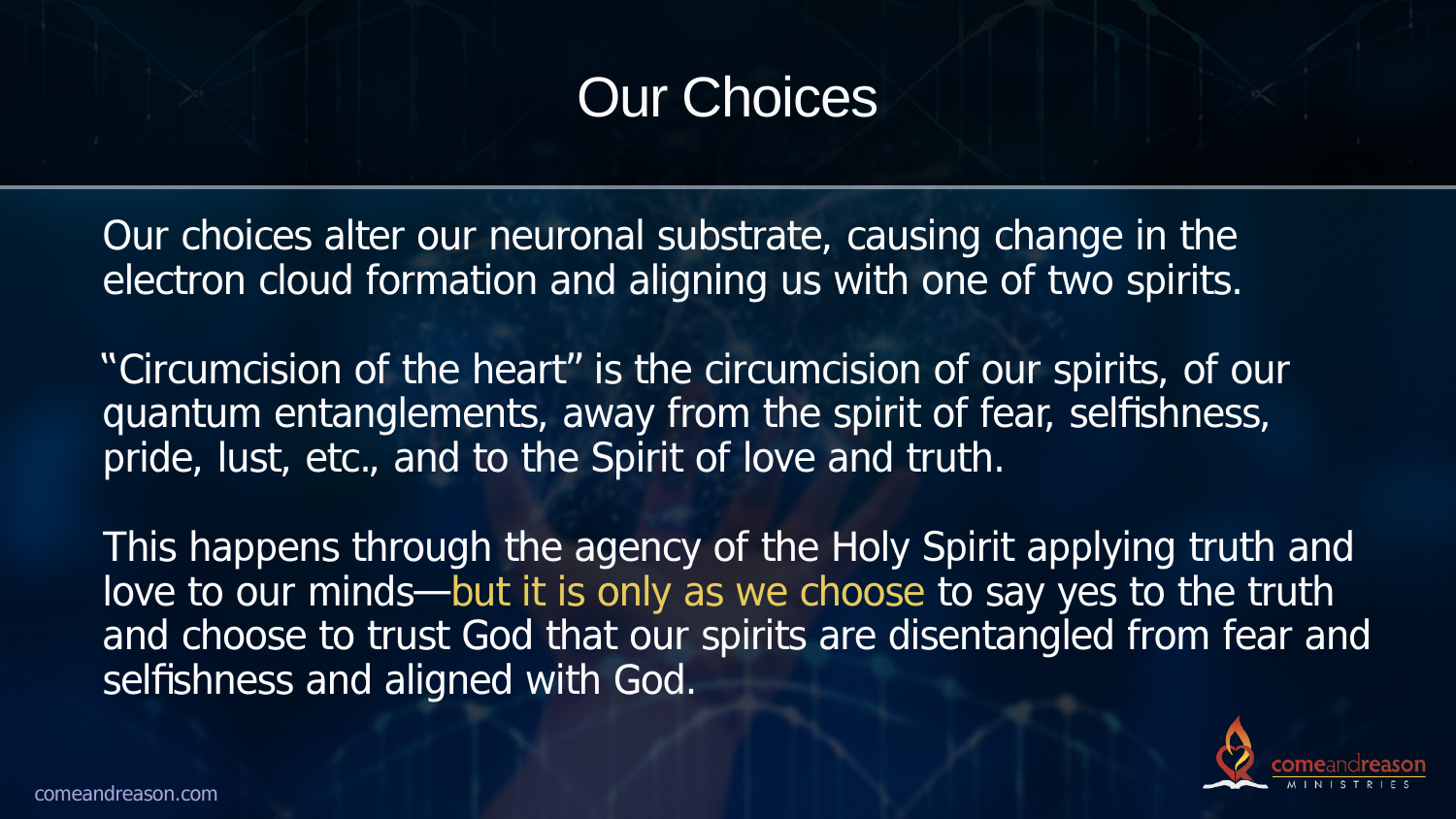

# Our Choices
Our choices alter our neuronal substrate, causing change in the electron cloud formation and aligning us with one of two spirits.

“Circumcision of the heart” is the circumcision of our spirits, of our quantum entanglements, away from the spirit of fear, selfishness, pride, lust, etc., and to the Spirit of love and truth.

This happens through the agency of the Holy Spirit applying truth and love to our minds—but it is only as we choose to say yes to the truth and choose to trust God that our spirits are disentangled from fear and selfishness and aligned with God.